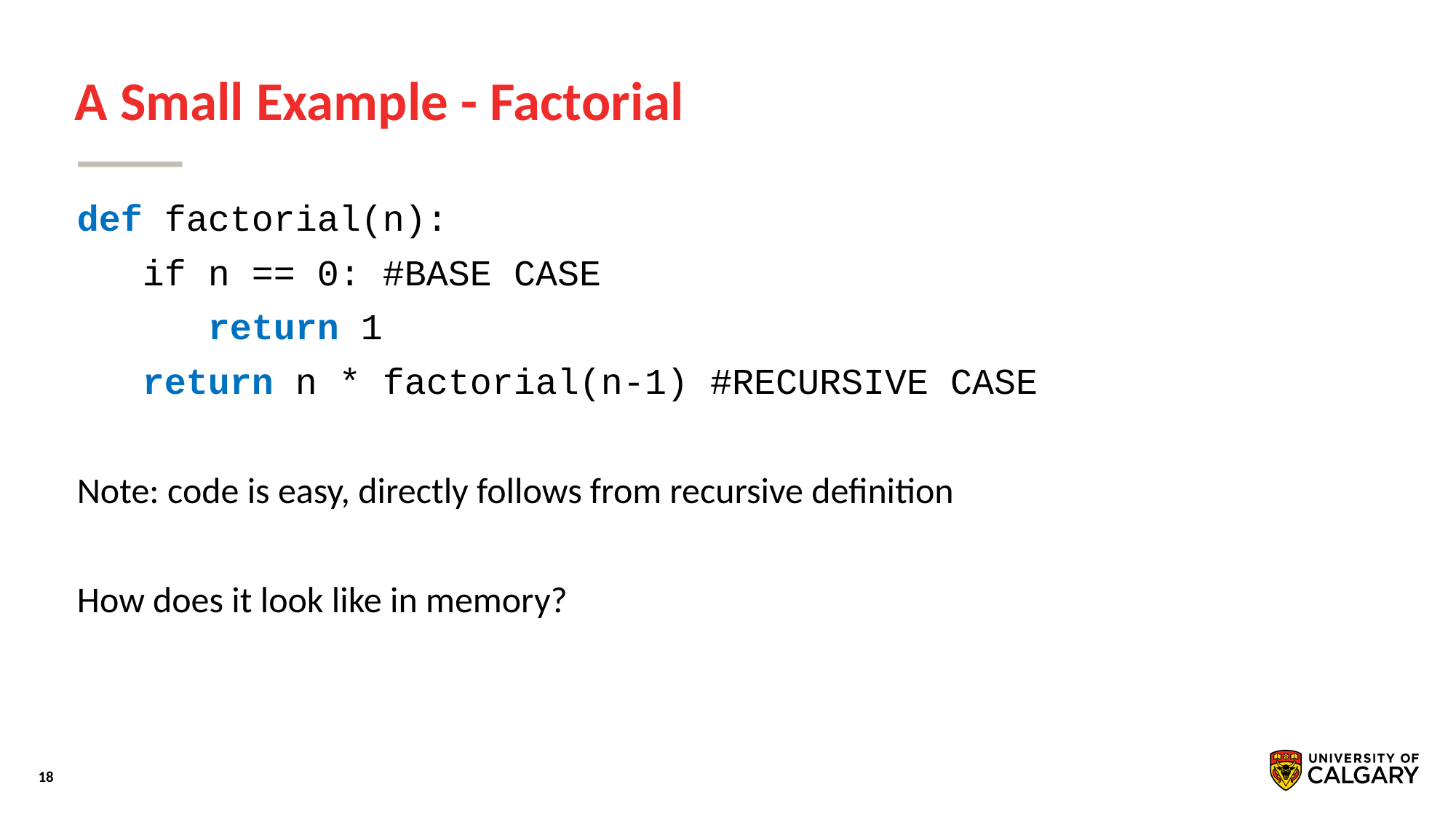

# A Small Example - Factorial
def factorial(n):
   if n == 0: #BASE CASE
      return 1
   return n * factorial(n-1) #RECURSIVE CASE

Note: code is easy, directly follows from recursive definition

How does it look like in memory?